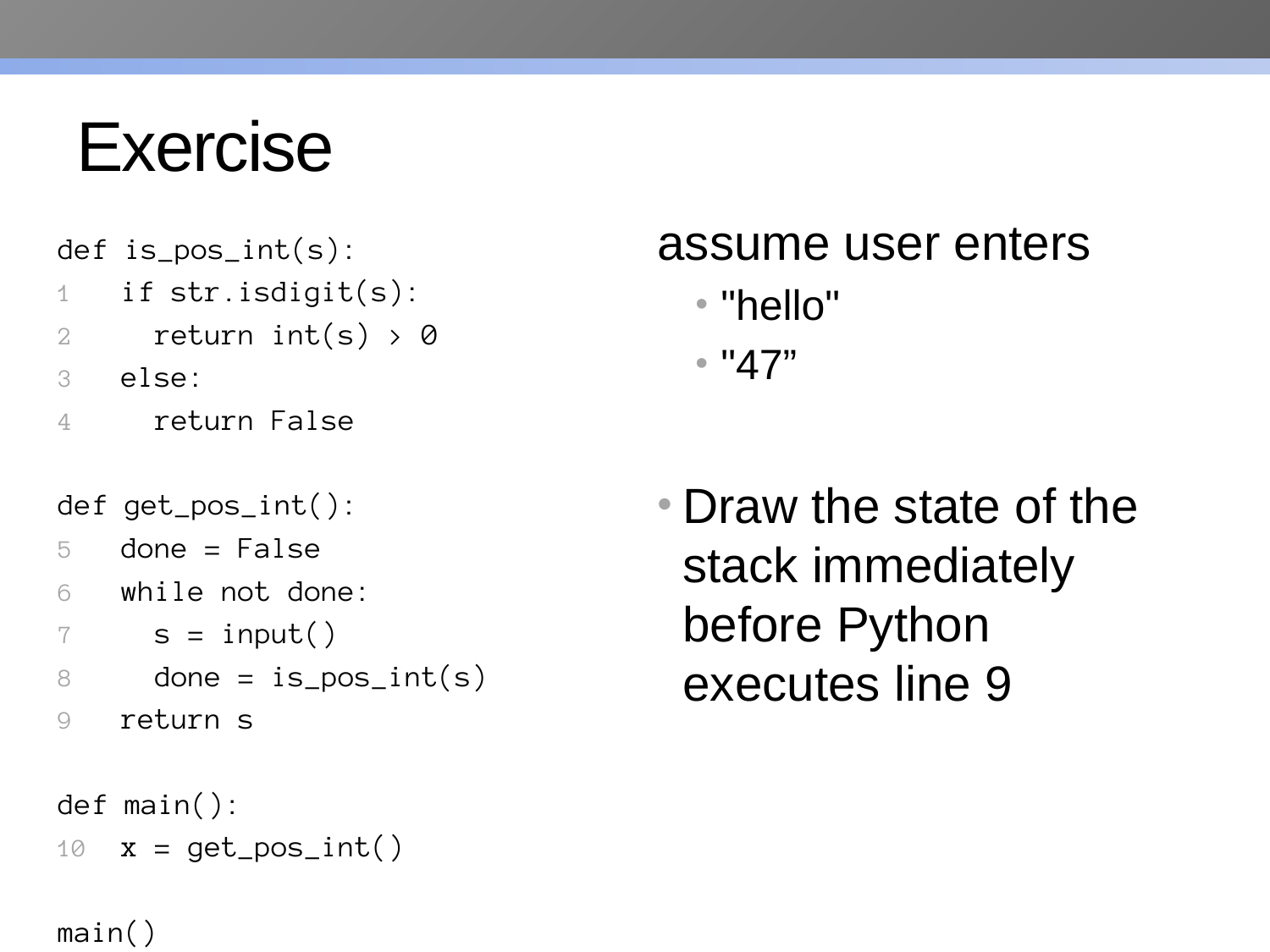

# Exercise
assume user enters
"hello"
"47”

Draw the state of the stack immediately before Python executes line 9
def is_pos_int(s):
if str.isdigit(s):
  return int(s) > 0
else:
  return False

def get_pos_int():
done = False
while not done:
  s = input()
  done = is_pos_int(s)
return s

def main():
x = get_pos_int()

main()